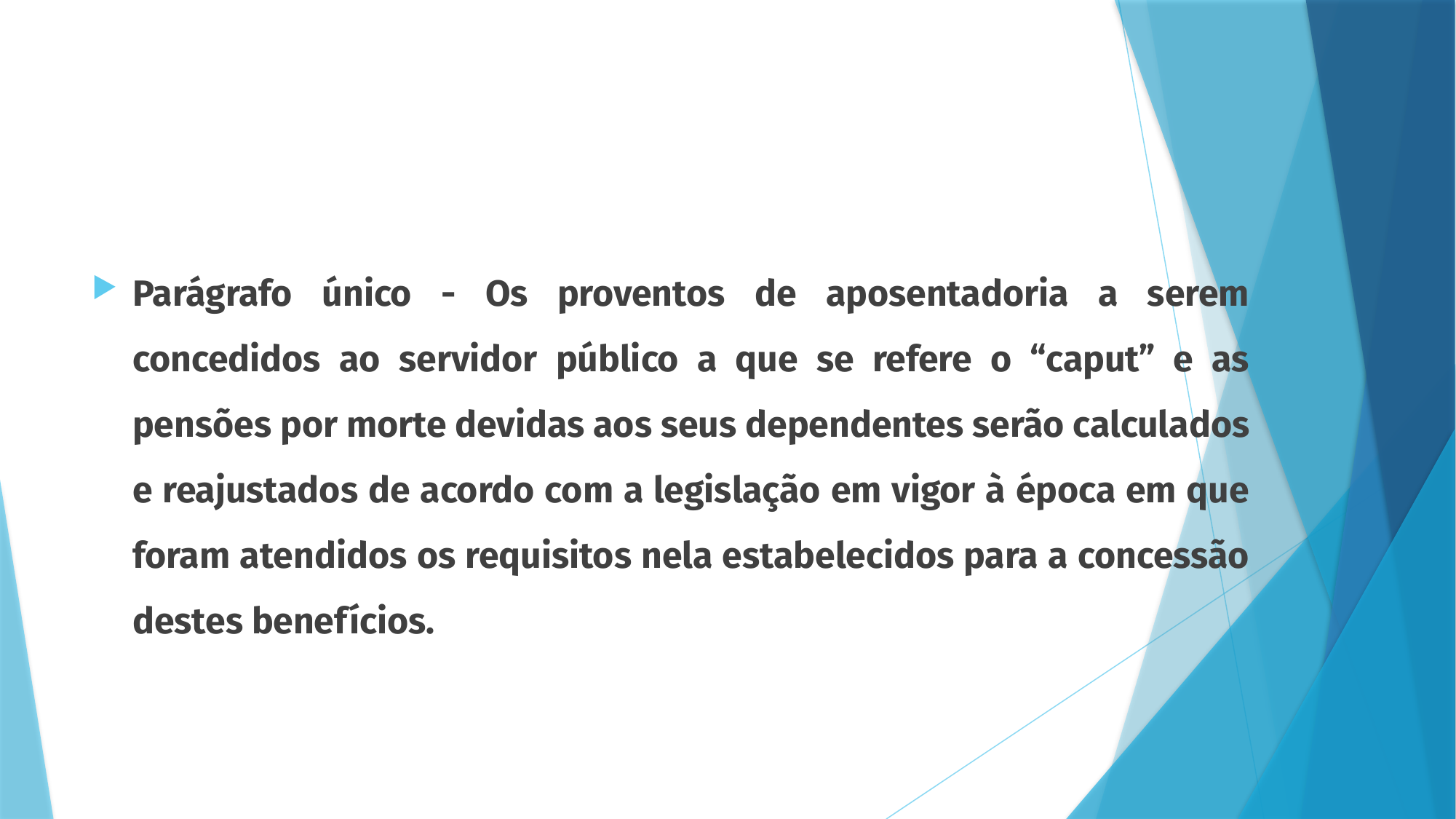

Parágrafo único - Os proventos de aposentadoria a serem concedidos ao servidor público a que se refere o “caput” e as pensões por morte devidas aos seus dependentes serão calculados e reajustados de acordo com a legislação em vigor à época em que foram atendidos os requisitos nela estabelecidos para a concessão destes benefícios.